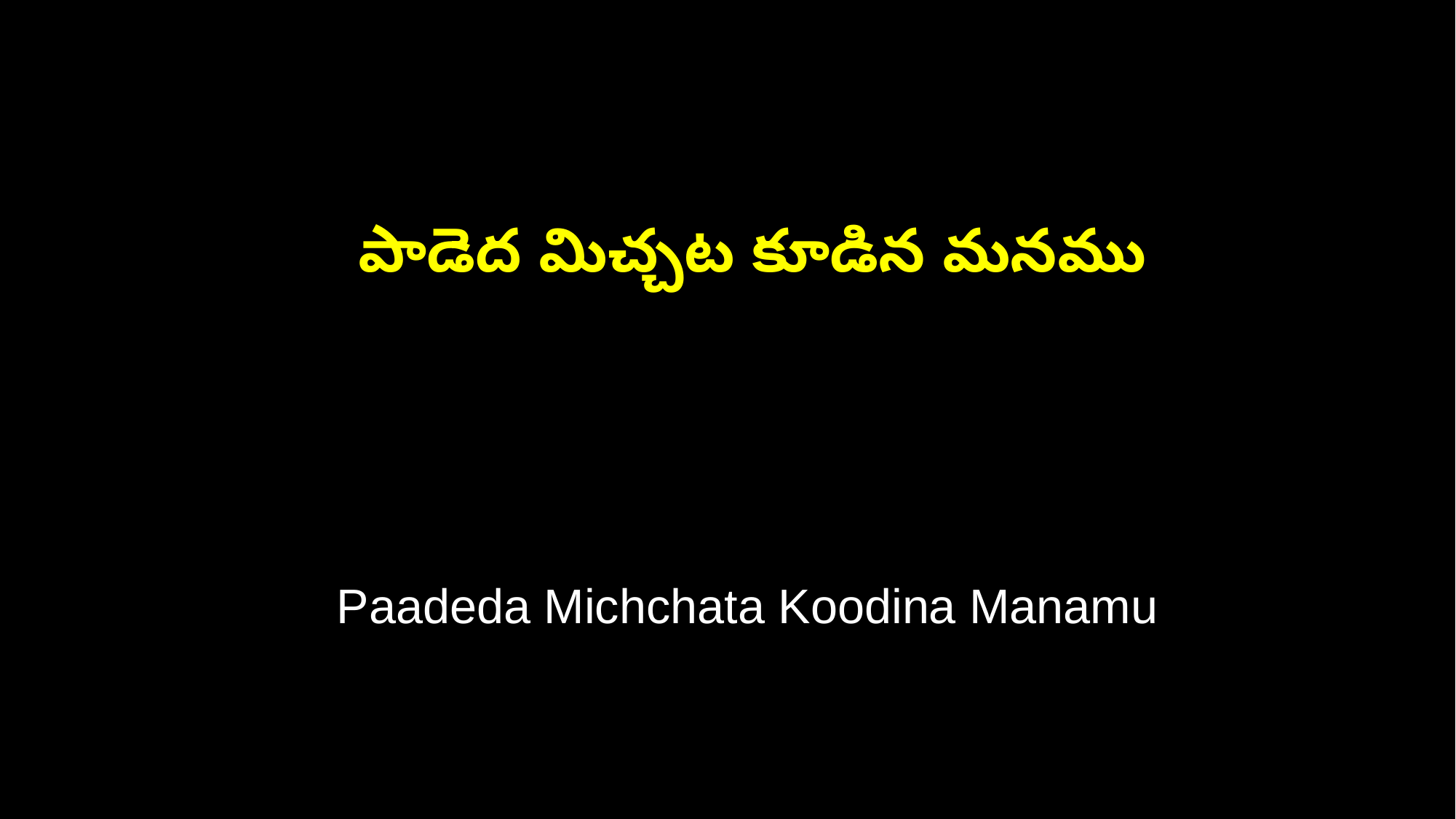

పాడెద మిచ్చట కూడిన మనము
   Paadeda Michchata Koodina Manamu